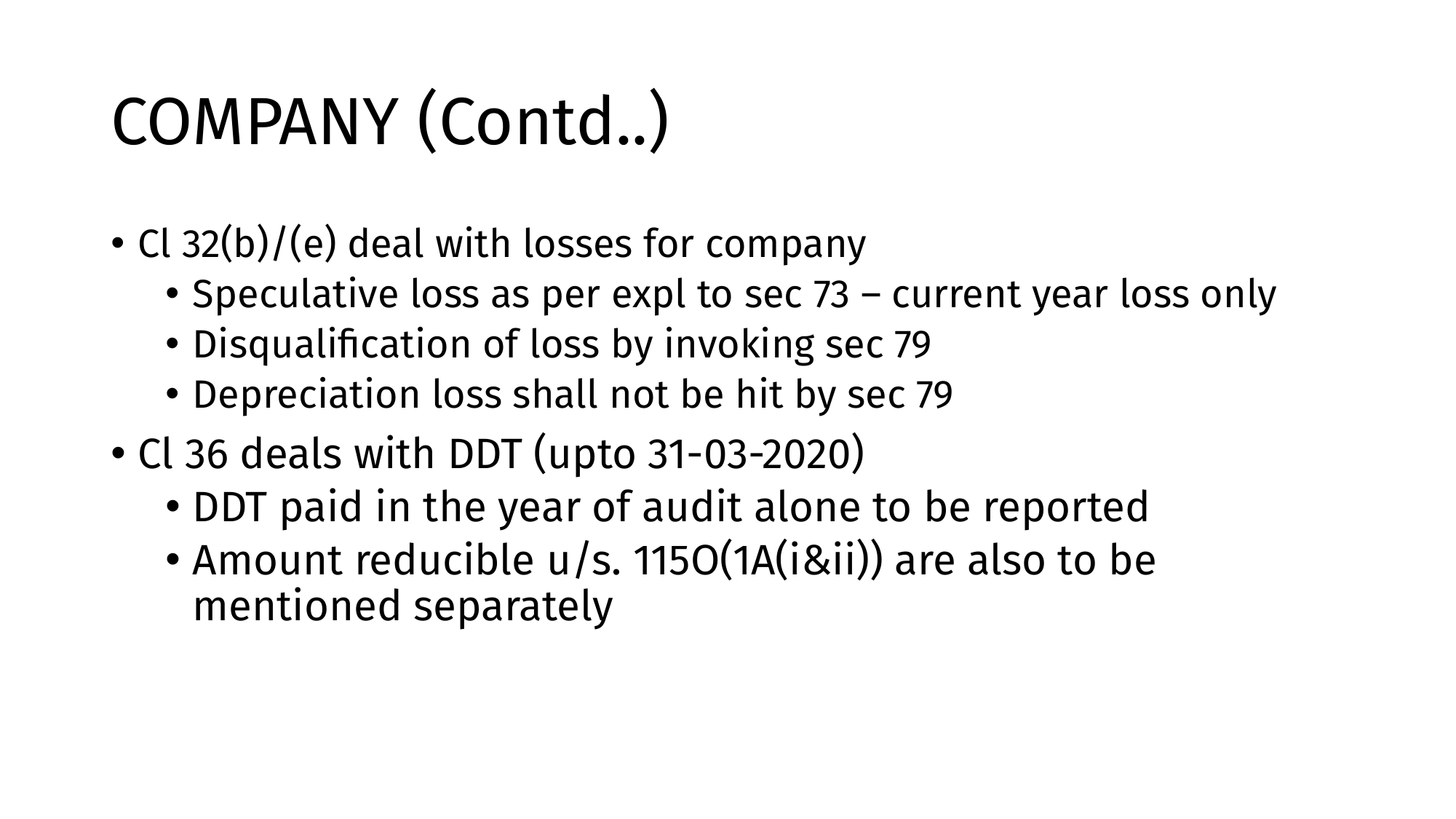

# COMPANY (Contd..)
Cl 32(b)/(e) deal with losses for company
Speculative loss as per expl to sec 73 – current year loss only
Disqualification of loss by invoking sec 79
Depreciation loss shall not be hit by sec 79
Cl 36 deals with DDT (upto 31-03-2020)
DDT paid in the year of audit alone to be reported
Amount reducible u/s. 115O(1A(i&ii)) are also to be mentioned separately